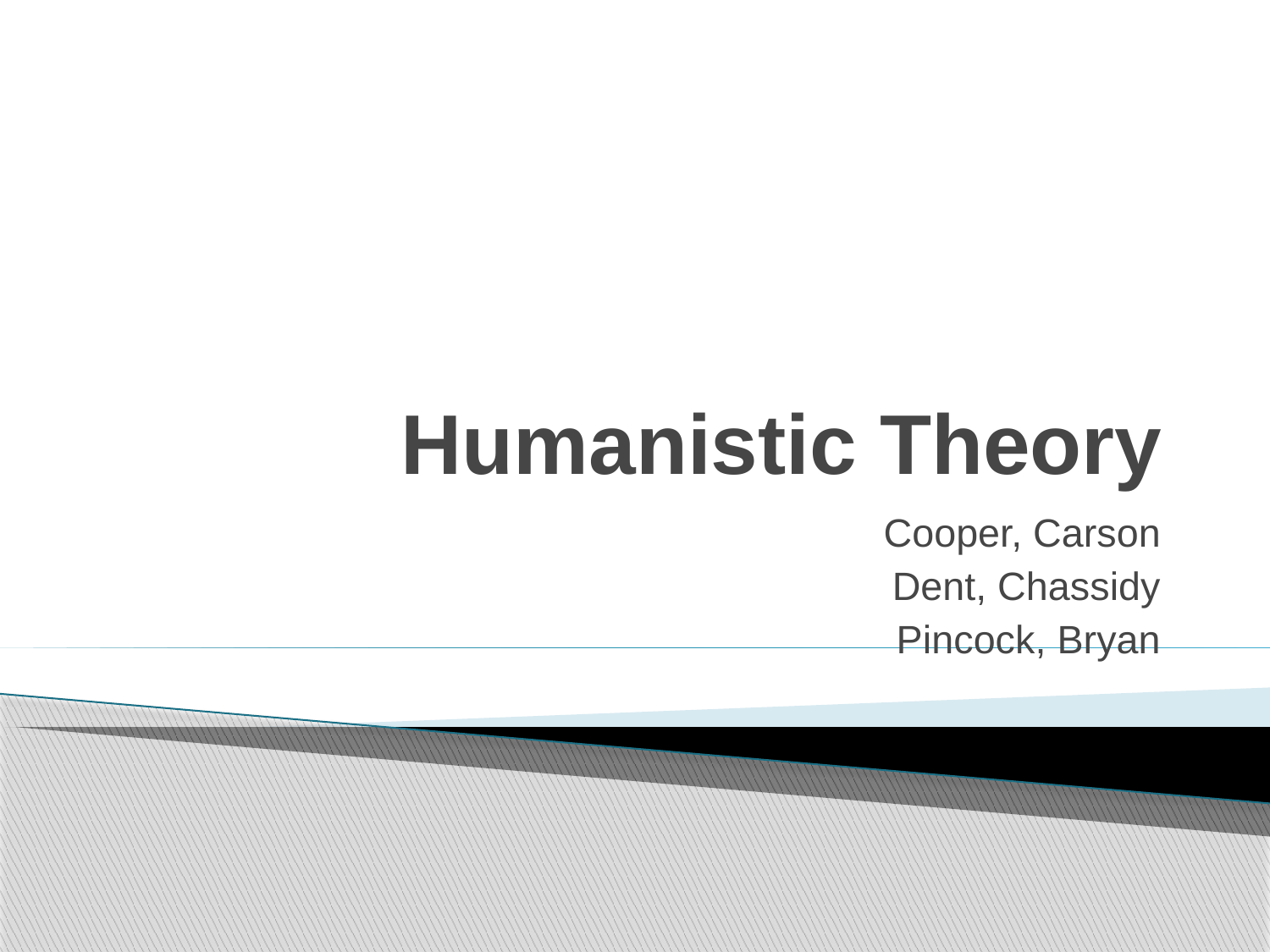

# Humanistic Theory
Cooper, Carson
Dent, Chassidy
Pincock, Bryan